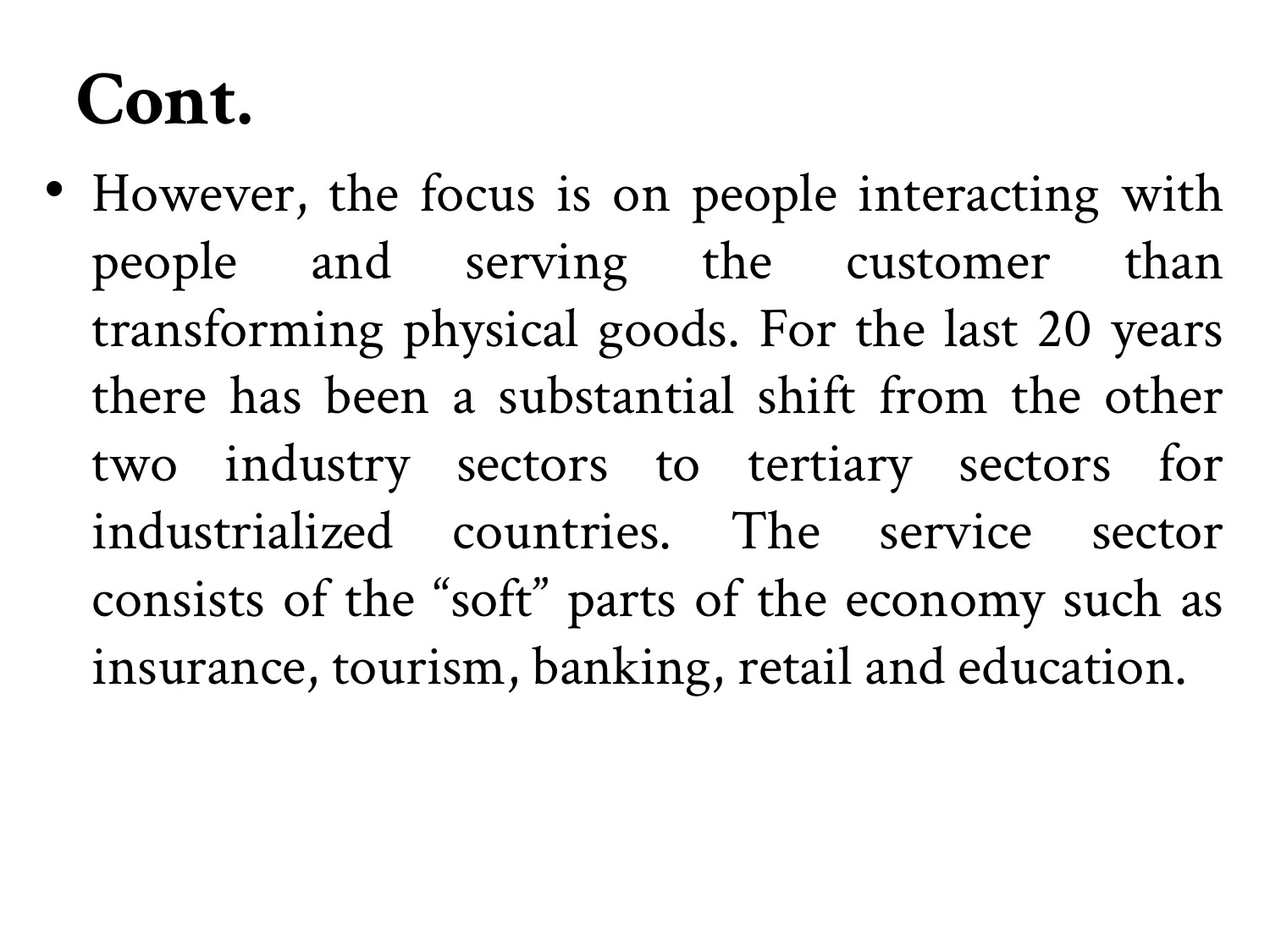

# Cont.
However, the focus is on people interacting with people and serving the customer than transforming physical goods. For the last 20 years there has been a substantial shift from the other two industry sectors to tertiary sectors for industrialized countries. The service sector consists of the “soft” parts of the economy such as insurance, tourism, banking, retail and education.